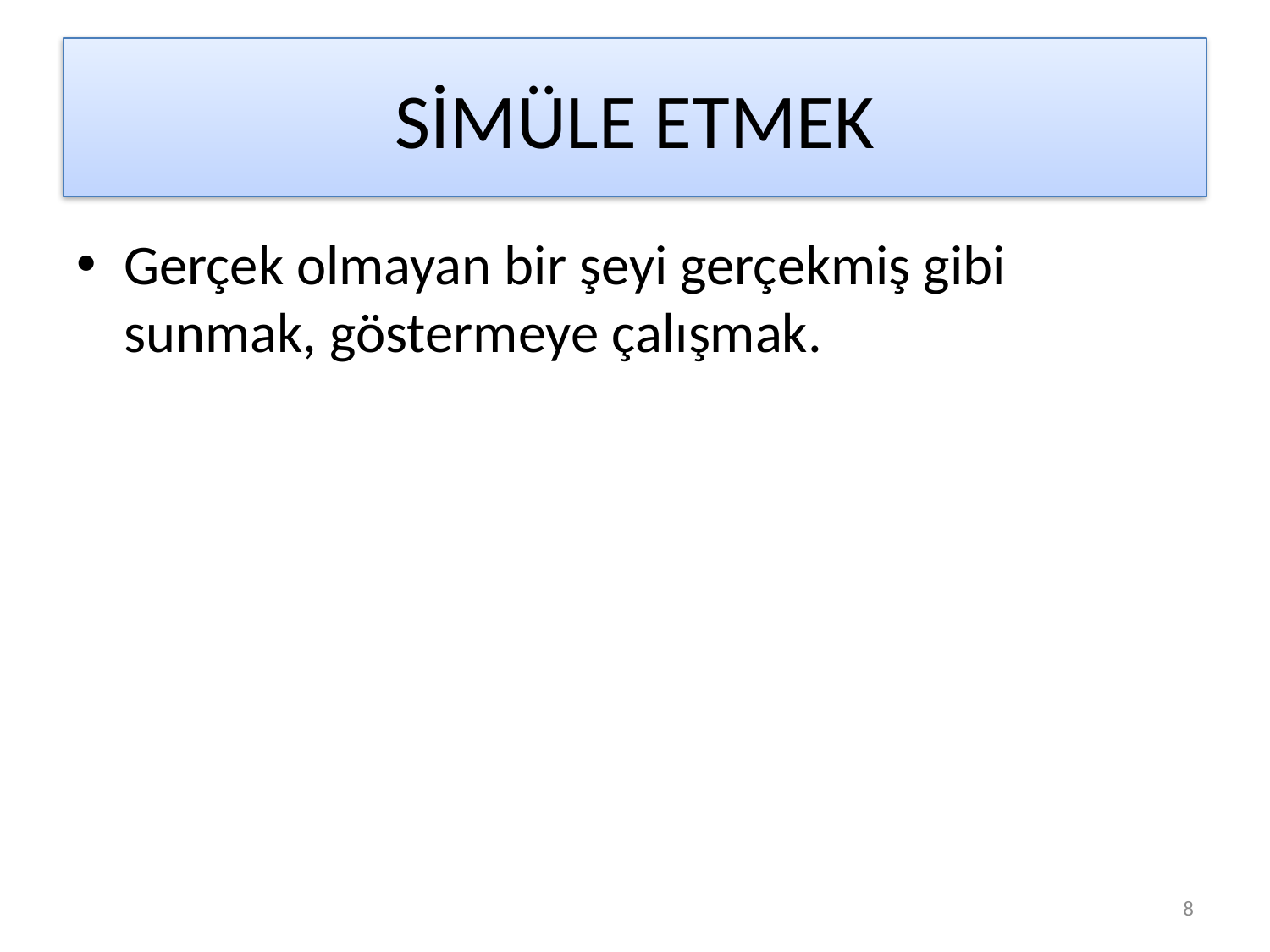

# SİMÜLE ETMEK
Gerçek olmayan bir şeyi gerçekmiş gibi sunmak, göstermeye çalışmak.
8